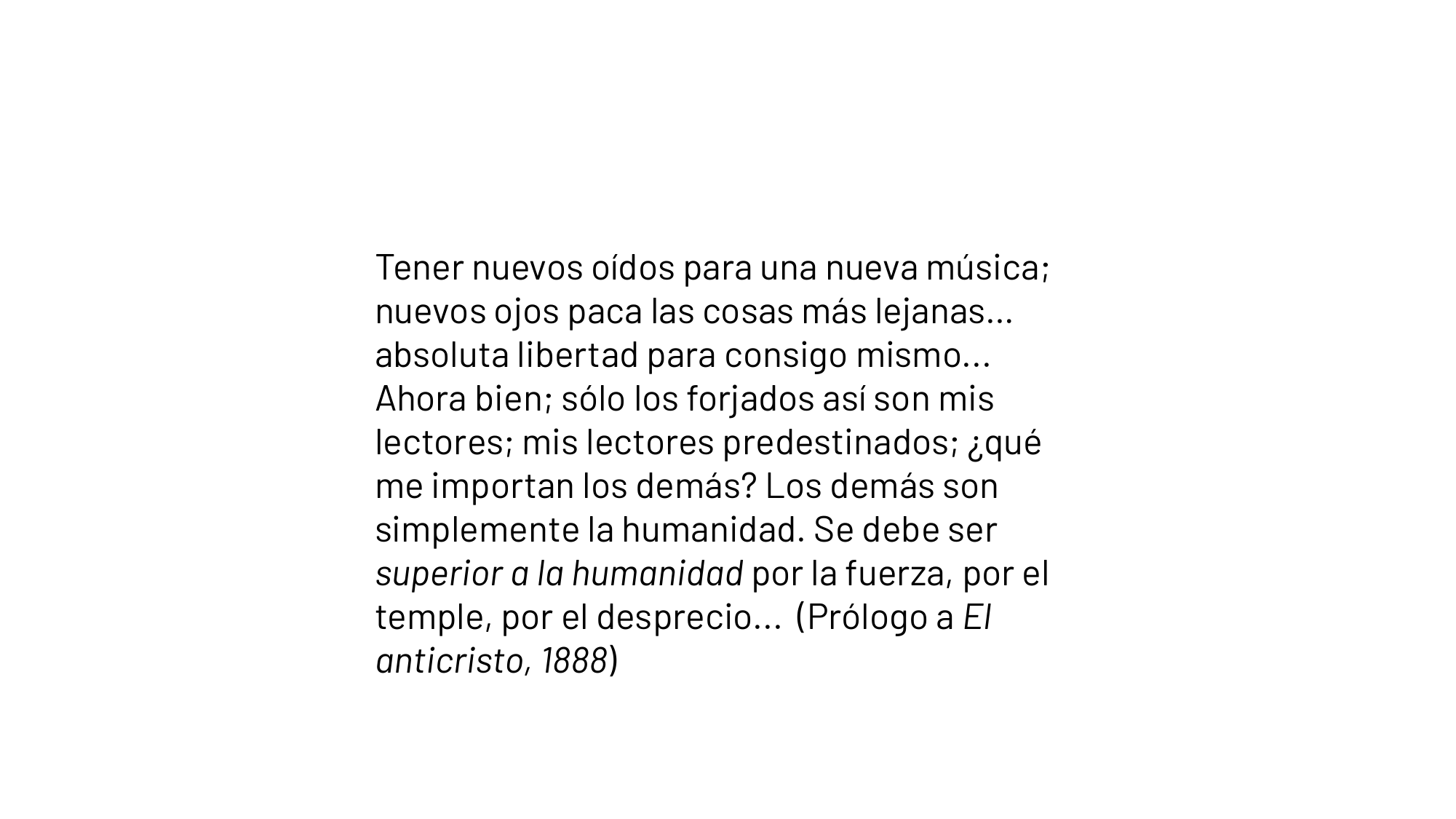

Tener nuevos oídos para una nueva música; nuevos ojos paca las cosas más lejanas…absoluta libertad para consigo mismo...
Ahora bien; sólo los forjados así son mis lectores; mis lectores predestinados; ¿qué me importan los demás? Los demás son simplemente la humanidad. Se debe ser superior a la humanidad por la fuerza, por el temple, por el desprecio...  (Prólogo a El anticristo, 1888)